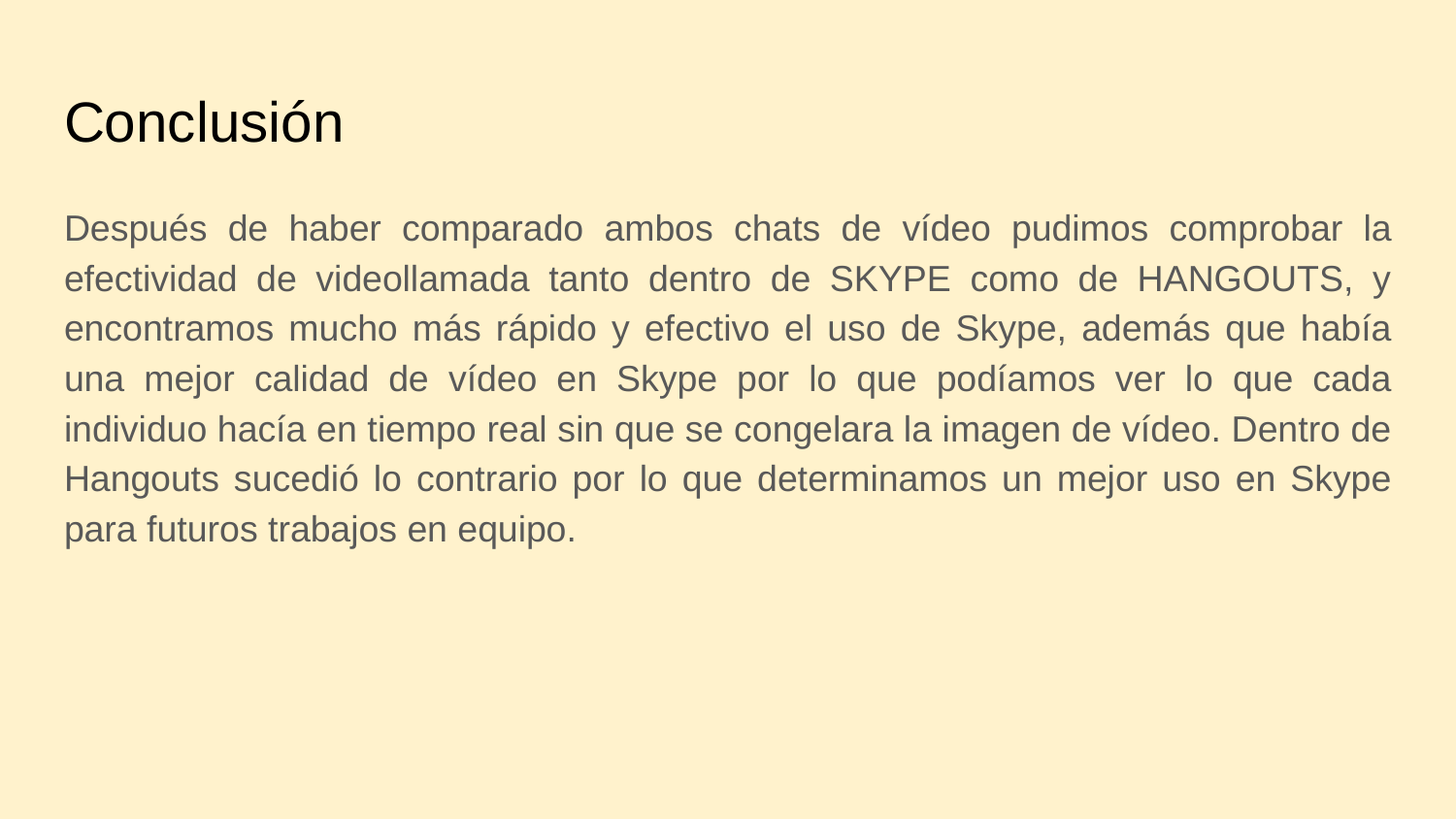

# Conclusión
Después de haber comparado ambos chats de vídeo pudimos comprobar la efectividad de videollamada tanto dentro de SKYPE como de HANGOUTS, y encontramos mucho más rápido y efectivo el uso de Skype, además que había una mejor calidad de vídeo en Skype por lo que podíamos ver lo que cada individuo hacía en tiempo real sin que se congelara la imagen de vídeo. Dentro de Hangouts sucedió lo contrario por lo que determinamos un mejor uso en Skype para futuros trabajos en equipo.